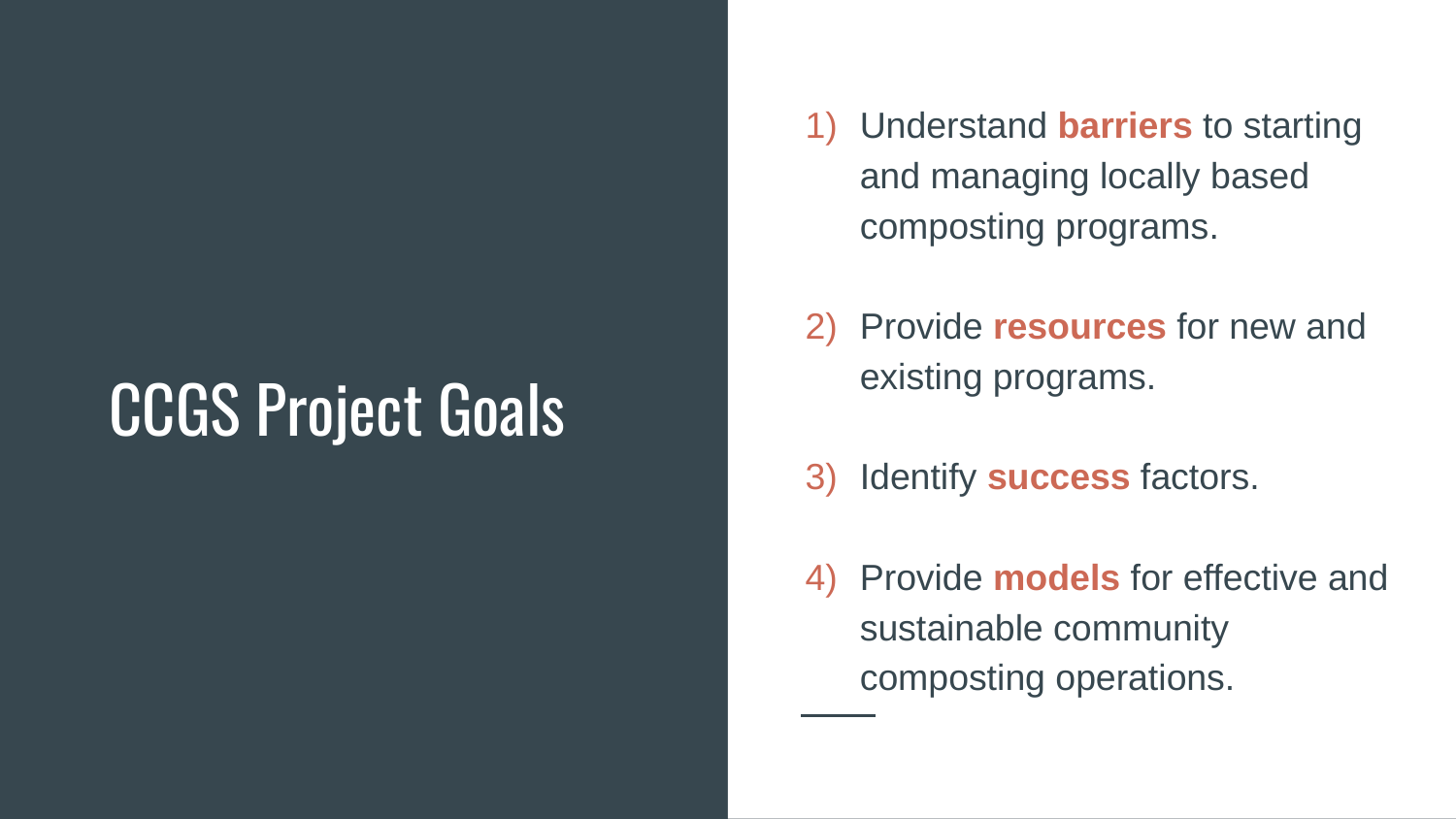

Understand barriers to starting and managing locally based composting programs.

Provide resources for new and existing programs.

Identify success factors.

Provide models for effective and sustainable community composting operations.
CCGS Project Goals